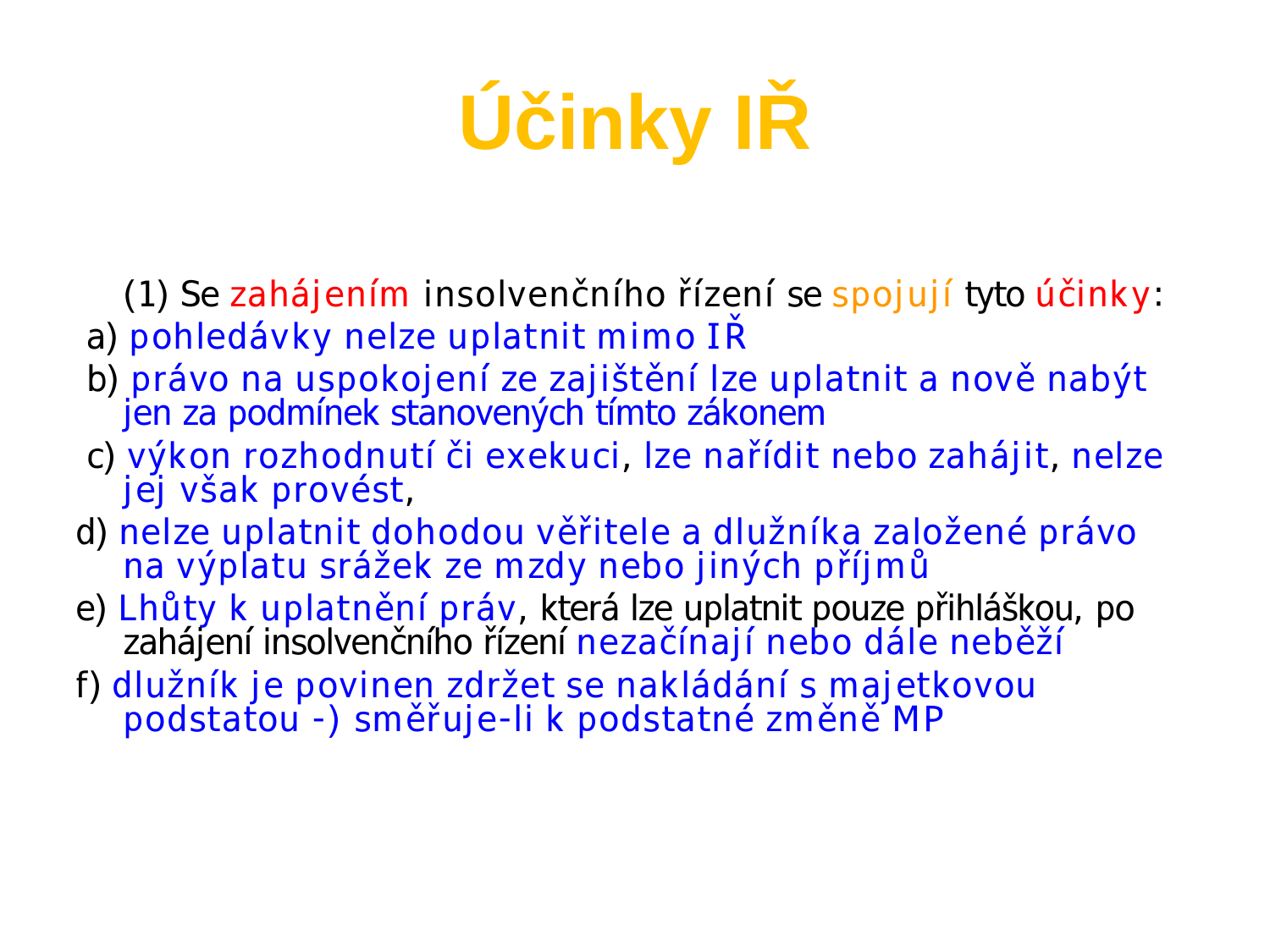

Účinky IŘ

	(1) Se zahájením insolvenčního řízení se spojují tyto účinky:
 a) pohledávky nelze uplatnit mimo IŘ
 b) právo na uspokojení ze zajištění lze uplatnit a nově nabýt jen za podmínek stanovených tímto zákonem
 c) výkon rozhodnutí či exekuci, lze nařídit nebo zahájit, nelze jej však provést,
d) nelze uplatnit dohodou věřitele a dlužníka založené právo na výplatu srážek ze mzdy nebo jiných příjmů
e) Lhůty k uplatnění práv, která lze uplatnit pouze přihláškou, po zahájení insolvenčního řízení nezačínají nebo dále neběží
f) dlužník je povinen zdržet se nakládání s majetkovou podstatou -) směřuje-li k podstatné změně MP